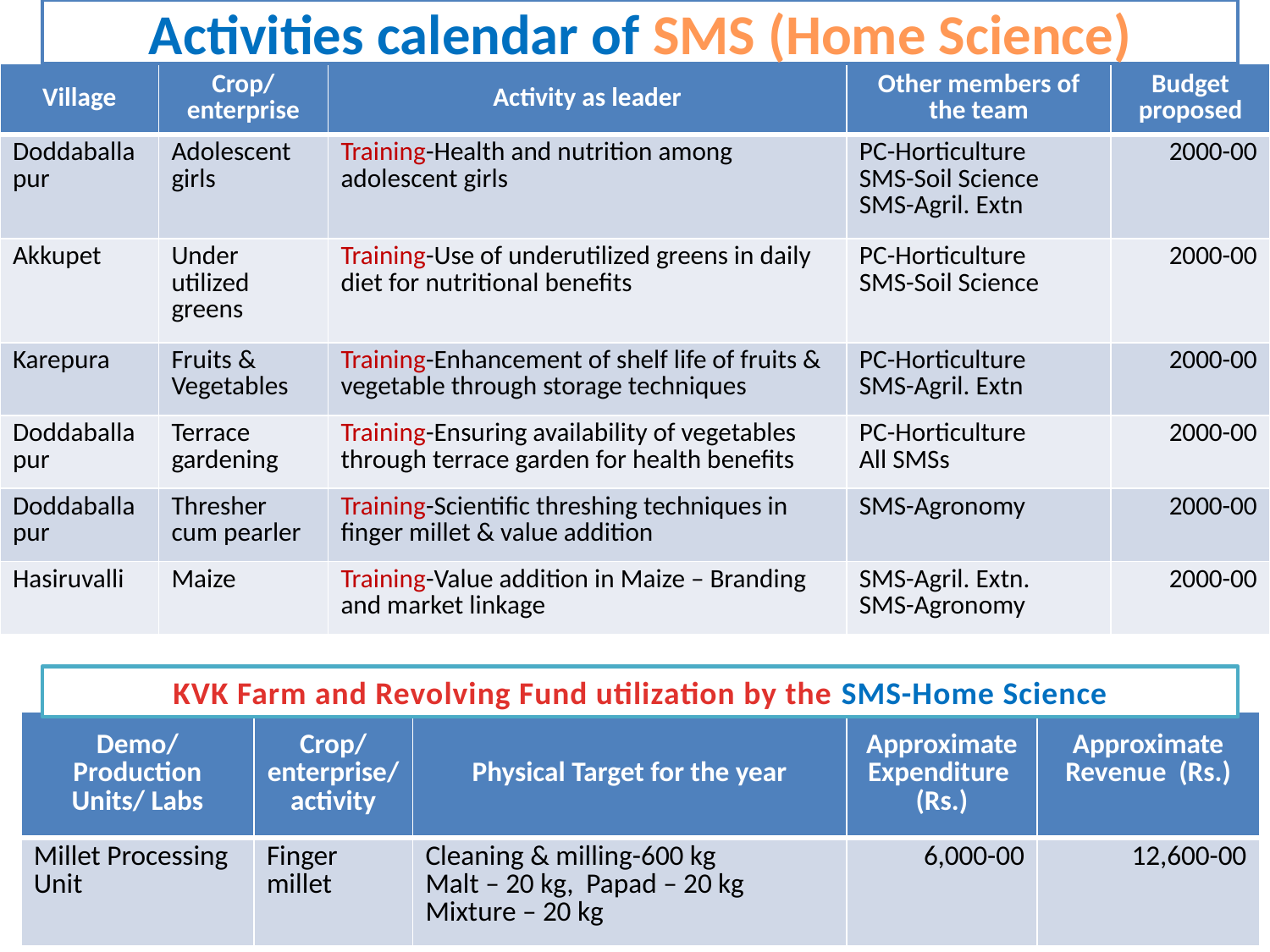

Activities calendar of SMS (Home Science)
| Village | Crop/ enterprise | Activity as leader | Other members of the team | Budget proposed |
| --- | --- | --- | --- | --- |
| Doddaballapur | Adolescent girls | Training-Health and nutrition among adolescent girls | PC-Horticulture SMS-Soil Science SMS-Agril. Extn | 2000-00 |
| Akkupet | Under utilized greens | Training-Use of underutilized greens in daily diet for nutritional benefits | PC-Horticulture SMS-Soil Science | 2000-00 |
| Karepura | Fruits & Vegetables | Training-Enhancement of shelf life of fruits & vegetable through storage techniques | PC-Horticulture SMS-Agril. Extn | 2000-00 |
| Doddaballapur | Terrace gardening | Training-Ensuring availability of vegetables through terrace garden for health benefits | PC-Horticulture All SMSs | 2000-00 |
| Doddaballapur | Thresher cum pearler | Training-Scientific threshing techniques in finger millet & value addition | SMS-Agronomy | 2000-00 |
| Hasiruvalli | Maize | Training-Value addition in Maize – Branding and market linkage | SMS-Agril. Extn. SMS-Agronomy | 2000-00 |
KVK Farm and Revolving Fund utilization by the SMS-Home Science
| Demo/ Production Units/ Labs | Crop/ enterprise/ activity | Physical Target for the year | Approximate Expenditure (Rs.) | Approximate Revenue (Rs.) |
| --- | --- | --- | --- | --- |
| Millet Processing Unit | Finger millet | Cleaning & milling-600 kg Malt – 20 kg, Papad – 20 kg Mixture – 20 kg | 6,000-00 | 12,600-00 |